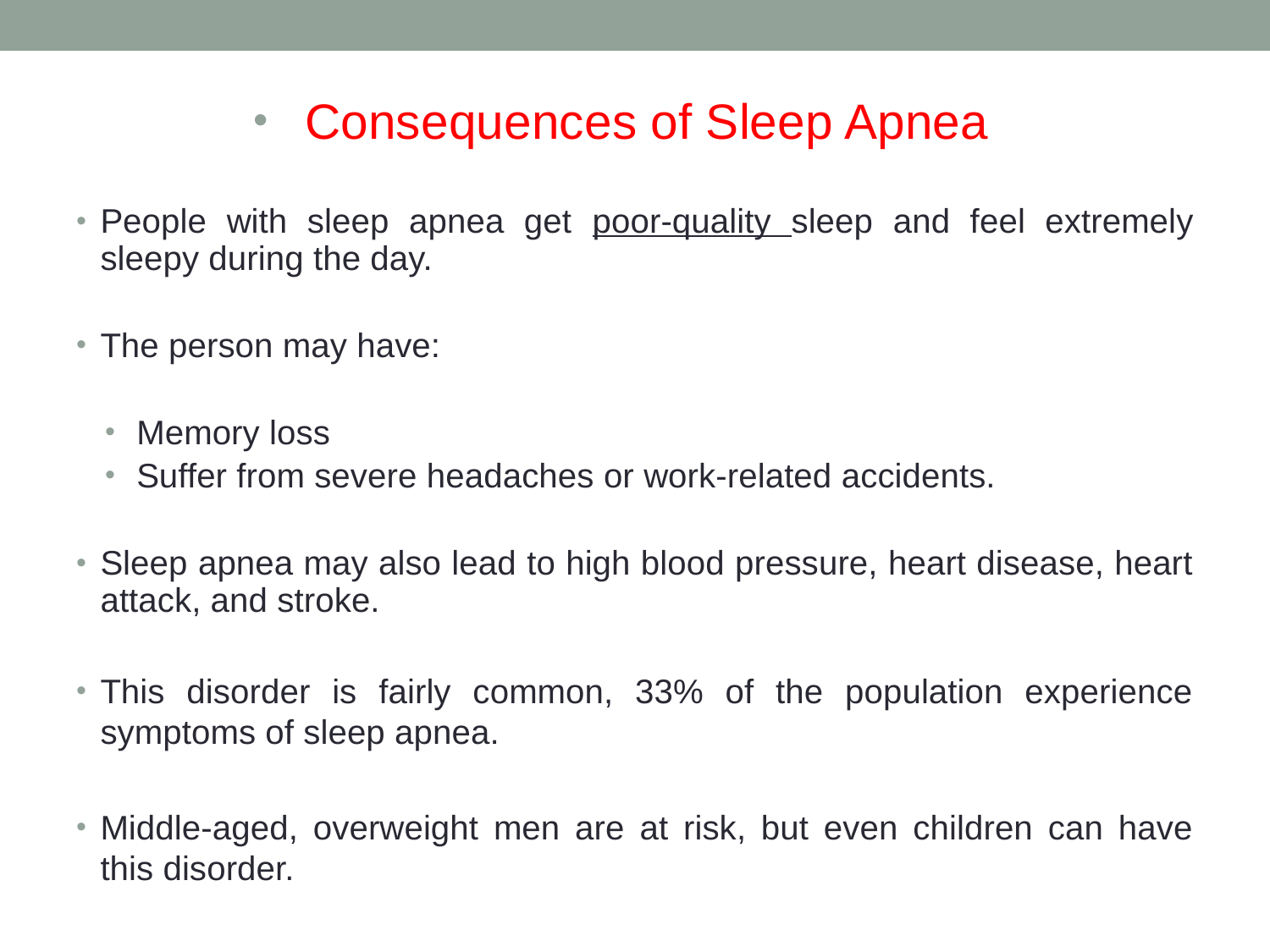

Consequences of Sleep Apnea

People with sleep apnea get poor-quality sleep and feel extremely sleepy during the day.

The person may have:

Memory loss
Suffer from severe headaches or work-related accidents.

Sleep apnea may also lead to high blood pressure, heart disease, heart attack, and stroke.

This disorder is fairly common, 33% of the population experience symptoms of sleep apnea.

Middle-aged, overweight men are at risk, but even children can have this disorder.